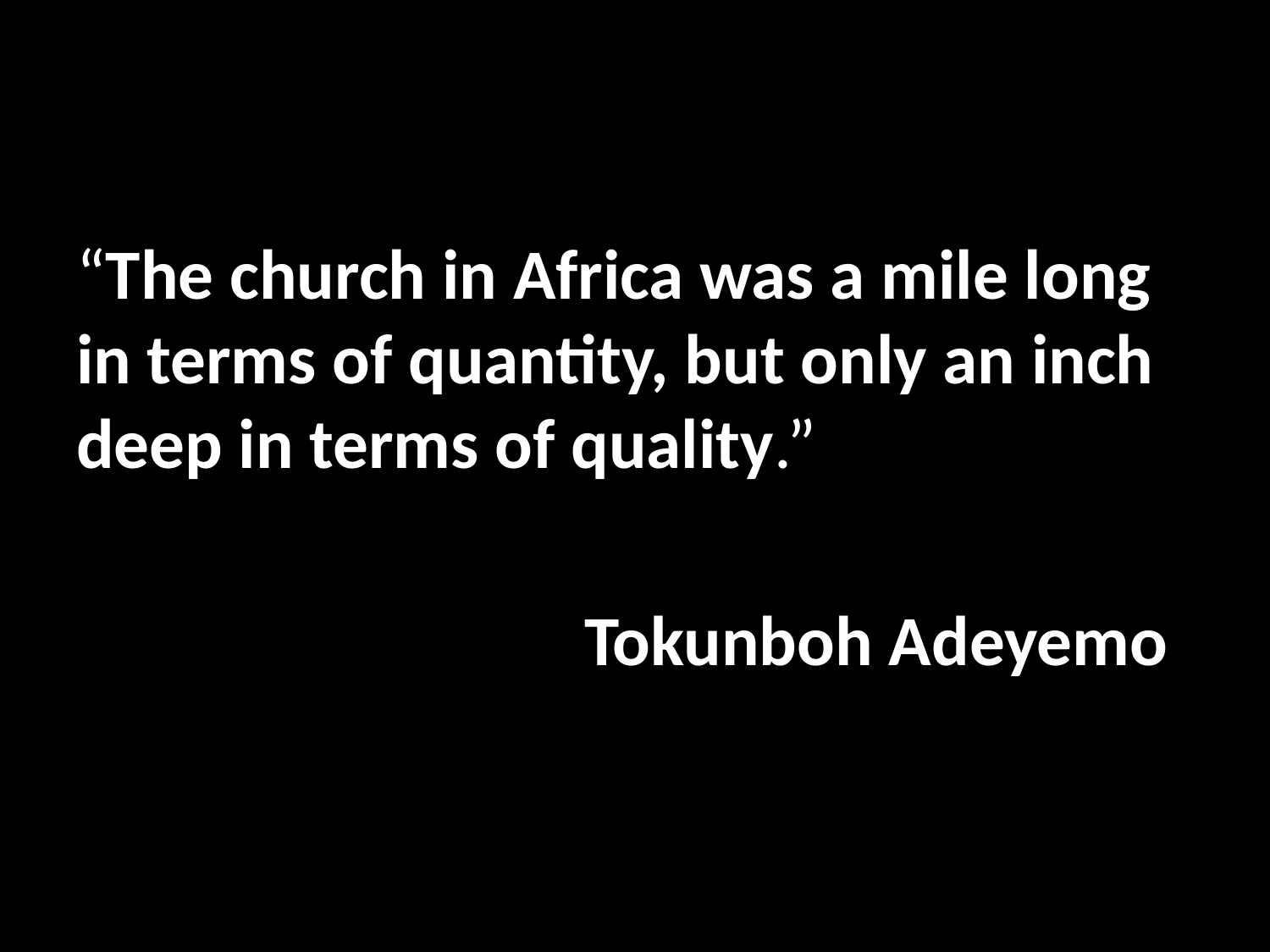

“The church in Africa was a mile long in terms of quantity, but only an inch deep in terms of quality.”

				Tokunboh Adeyemo